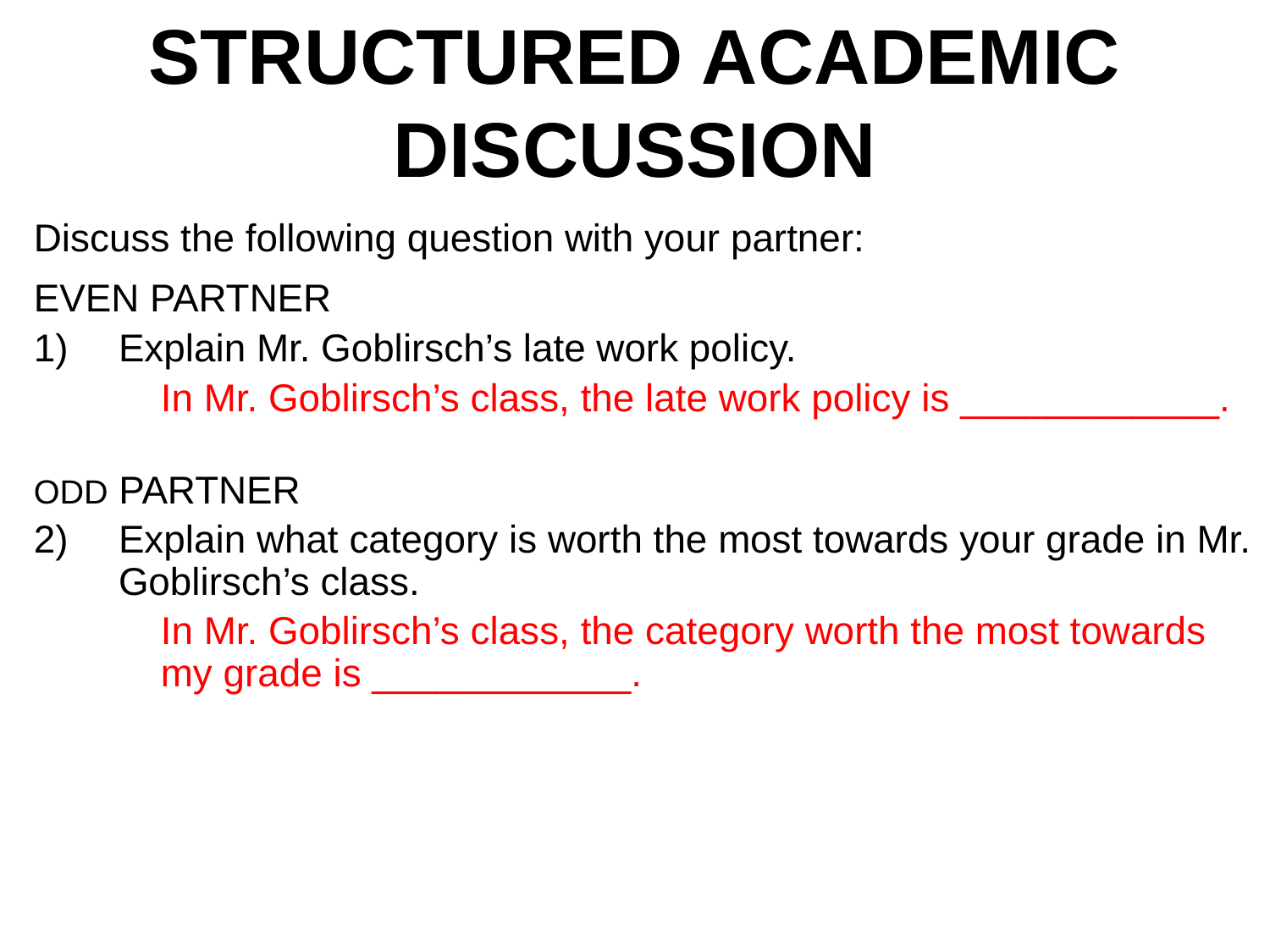

STRUCTURED ACADEMIC
DISCUSSION
Discuss the following question with your partner:

EVEN PARTNER
Explain Mr. Goblirsch’s late work policy.
	In Mr. Goblirsch’s class, the late work policy is ____________.

ODD PARTNER
Explain what category is worth the most towards your grade in Mr. Goblirsch’s class.
	In Mr. Goblirsch’s class, the category worth the most towards 	my grade is ____________.